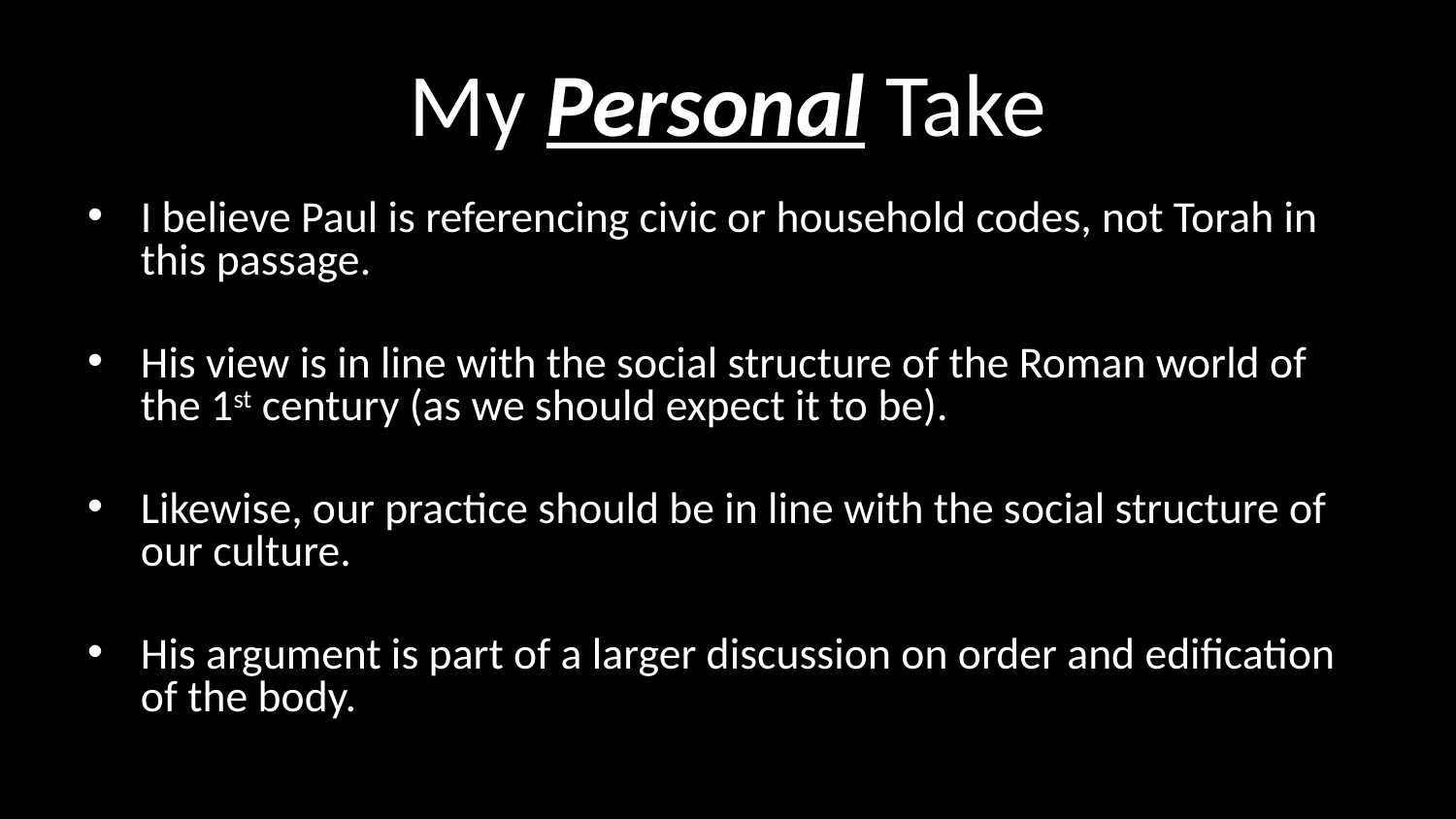

# My Personal Take
I believe Paul is referencing civic or household codes, not Torah in this passage.

His view is in line with the social structure of the Roman world of the 1st century (as we should expect it to be).

Likewise, our practice should be in line with the social structure of our culture.

His argument is part of a larger discussion on order and edification of the body.